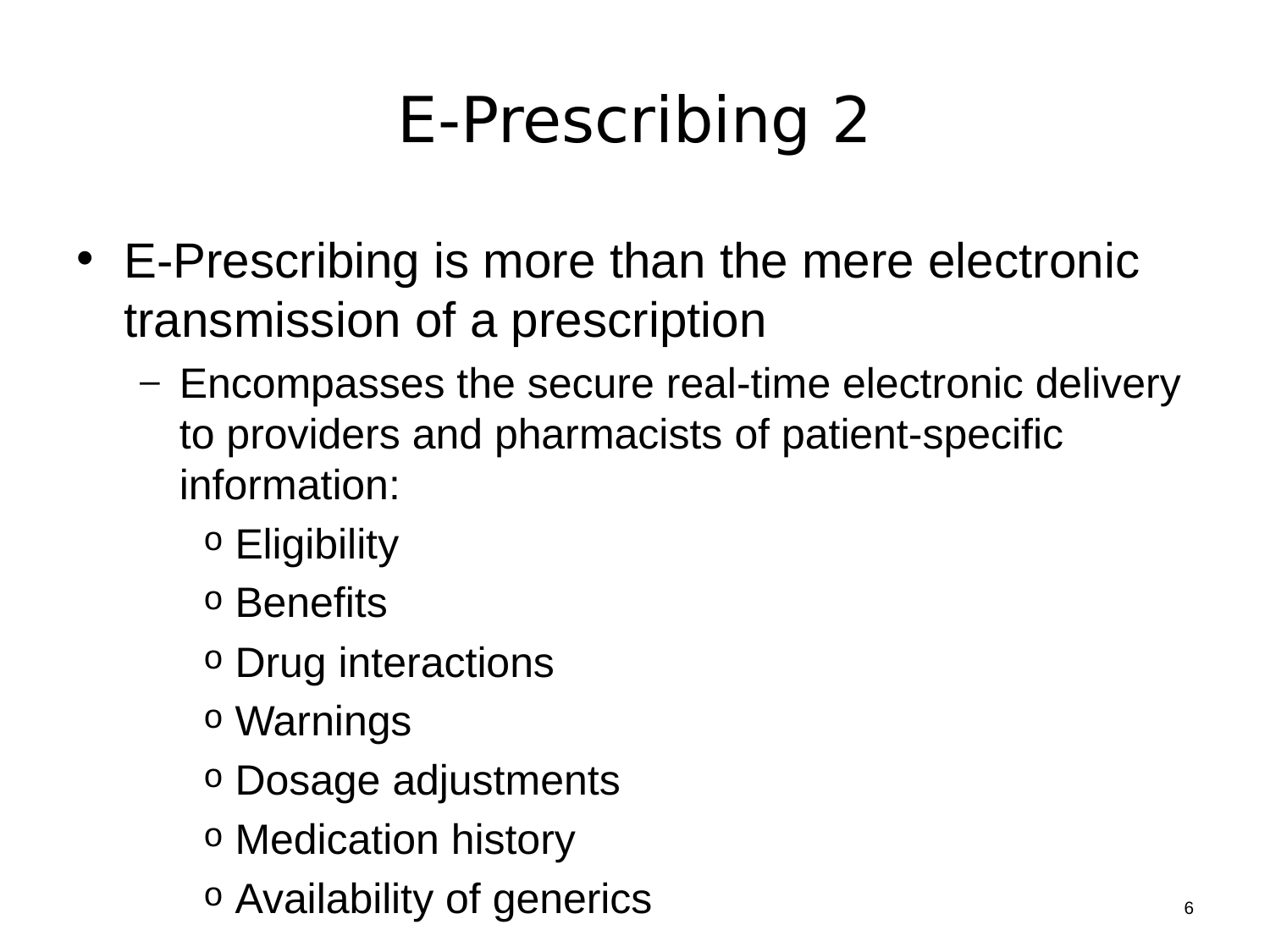

# E-Prescribing 2
E-Prescribing is more than the mere electronic transmission of a prescription
Encompasses the secure real-time electronic delivery to providers and pharmacists of patient-specific information:
Eligibility
Benefits
Drug interactions
Warnings
Dosage adjustments
Medication history
Availability of generics
6